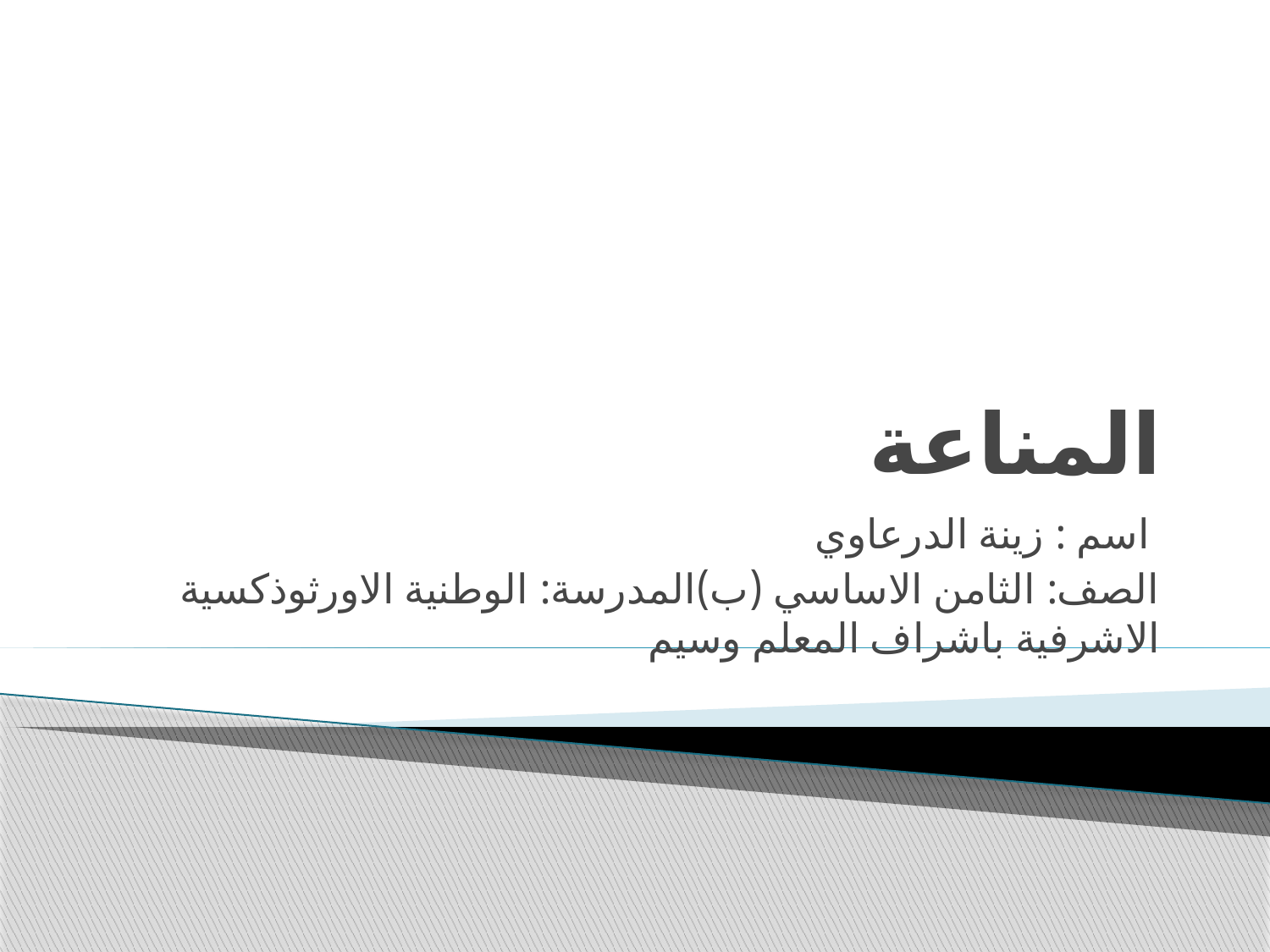

# المناعة
 اسم : زينة الدرعاوي
الصف: الثامن الاساسي (ب)المدرسة: الوطنية الاورثوذكسية الاشرفية باشراف المعلم وسيم